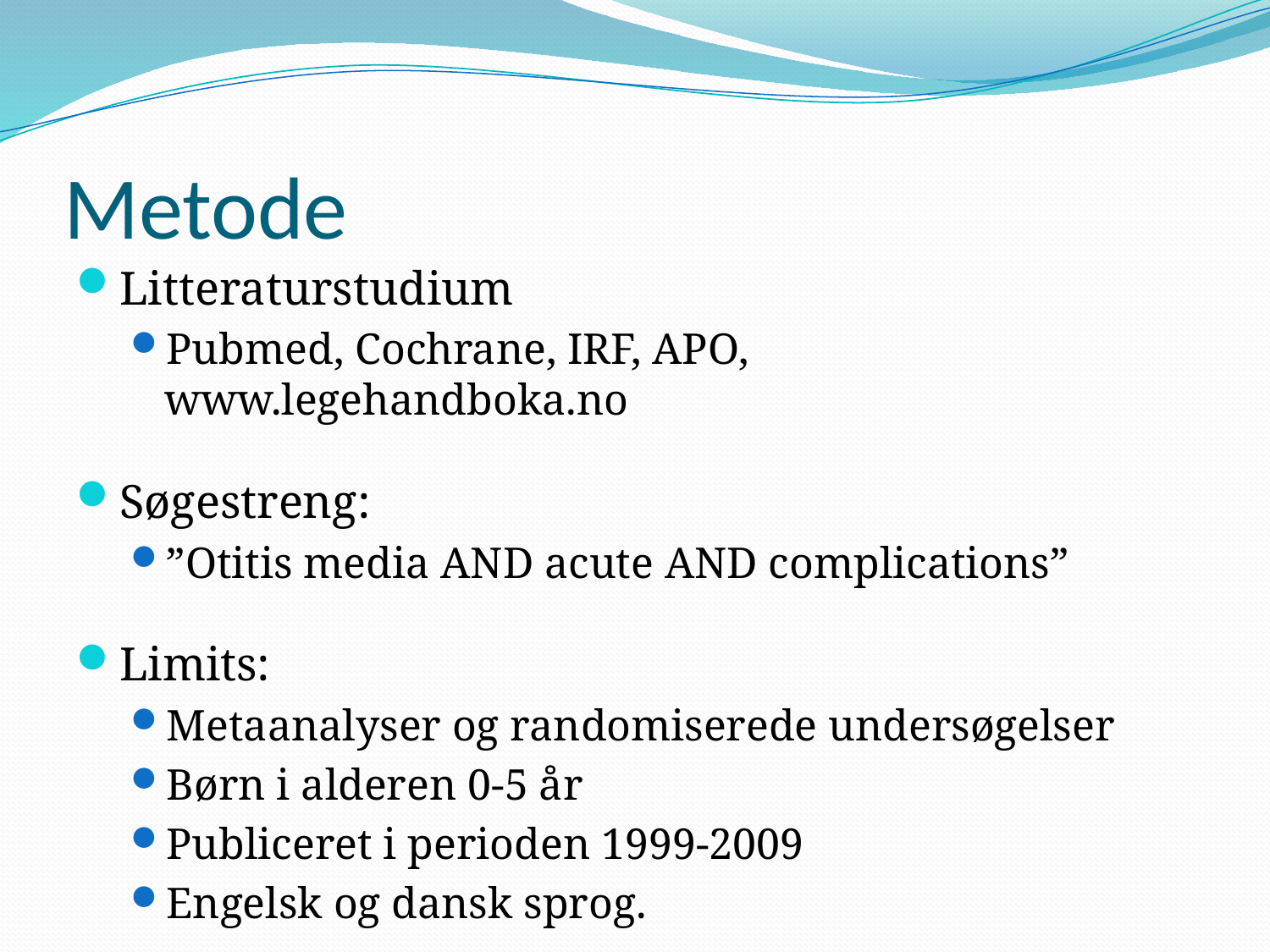

# Metode

Litteraturstudium
Pubmed, Cochrane, IRF, APO, www.legehandboka.no

Søgestreng:
”Otitis media AND acute AND complications”

Limits:
Metaanalyser og randomiserede undersøgelser
Børn i alderen 0-5 år
Publiceret i perioden 1999-2009
Engelsk og dansk sprog.